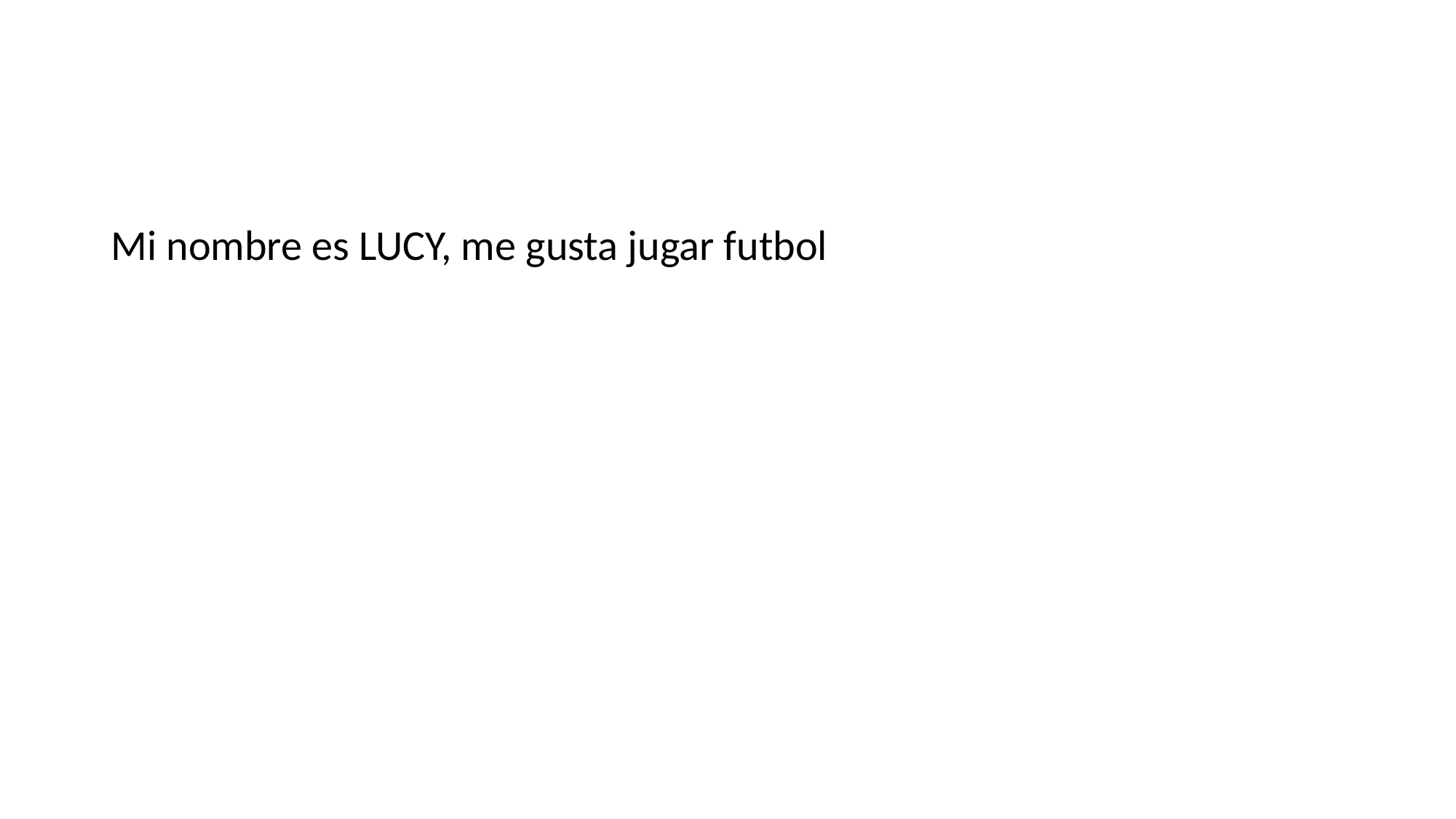

#
Mi nombre es LUCY, me gusta jugar futbol